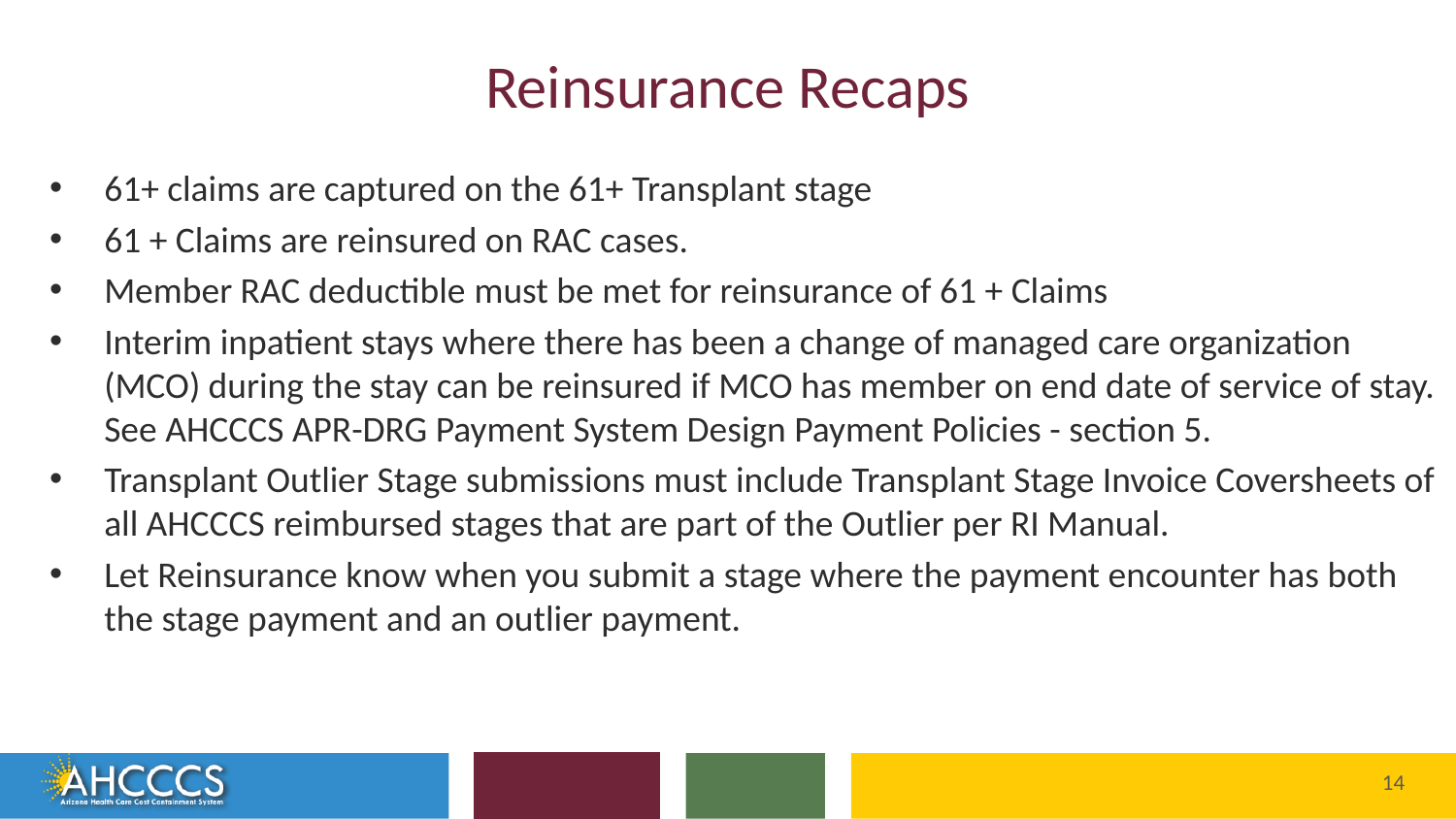

# Reinsurance Recaps
61+ claims are captured on the 61+ Transplant stage
61 + Claims are reinsured on RAC cases.
Member RAC deductible must be met for reinsurance of 61 + Claims
Interim inpatient stays where there has been a change of managed care organization (MCO) during the stay can be reinsured if MCO has member on end date of service of stay. See AHCCCS APR-DRG Payment System Design Payment Policies - section 5.
Transplant Outlier Stage submissions must include Transplant Stage Invoice Coversheets of all AHCCCS reimbursed stages that are part of the Outlier per RI Manual.
Let Reinsurance know when you submit a stage where the payment encounter has both the stage payment and an outlier payment.